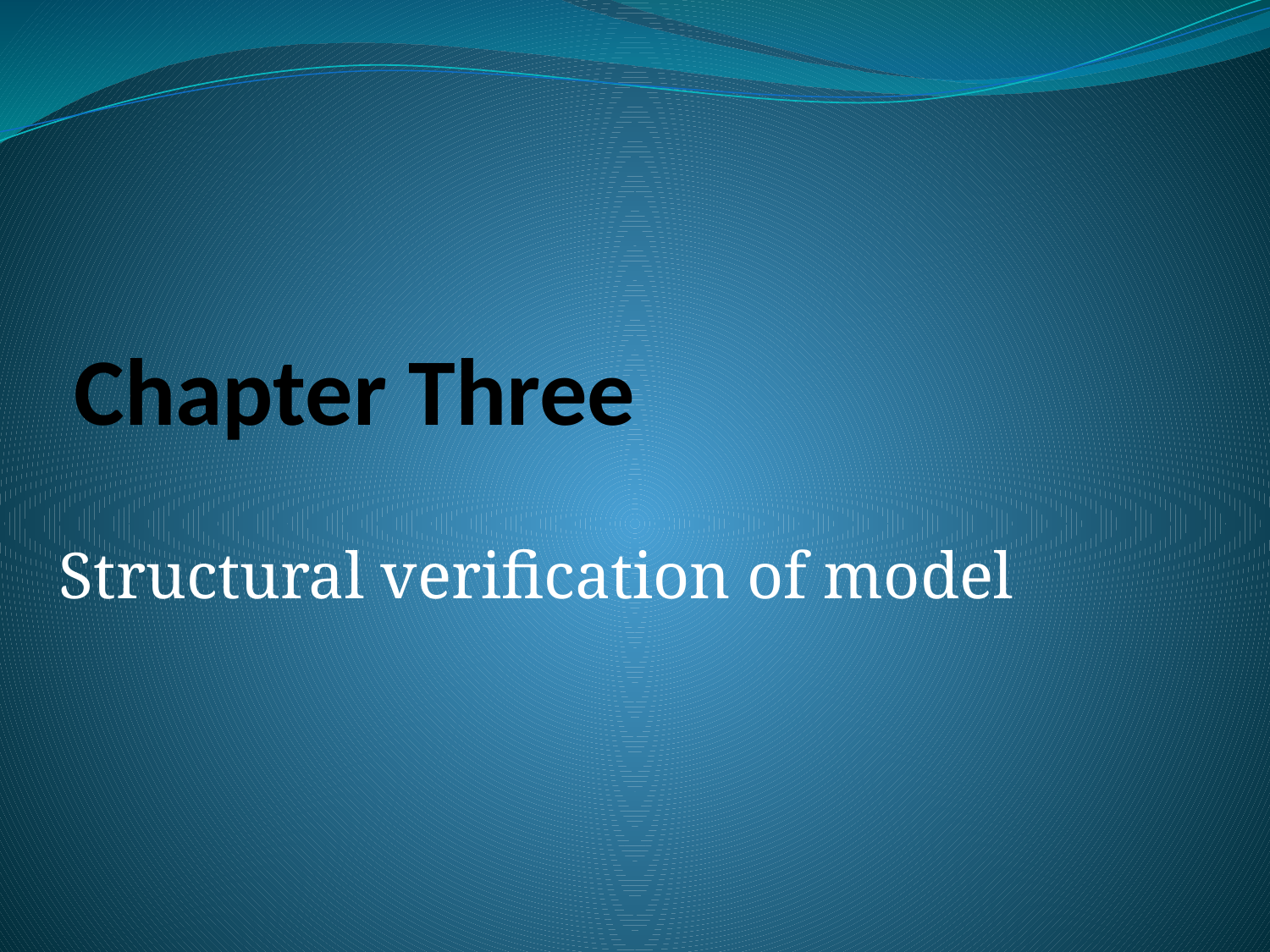

# Chapter Three
Structural verification of model